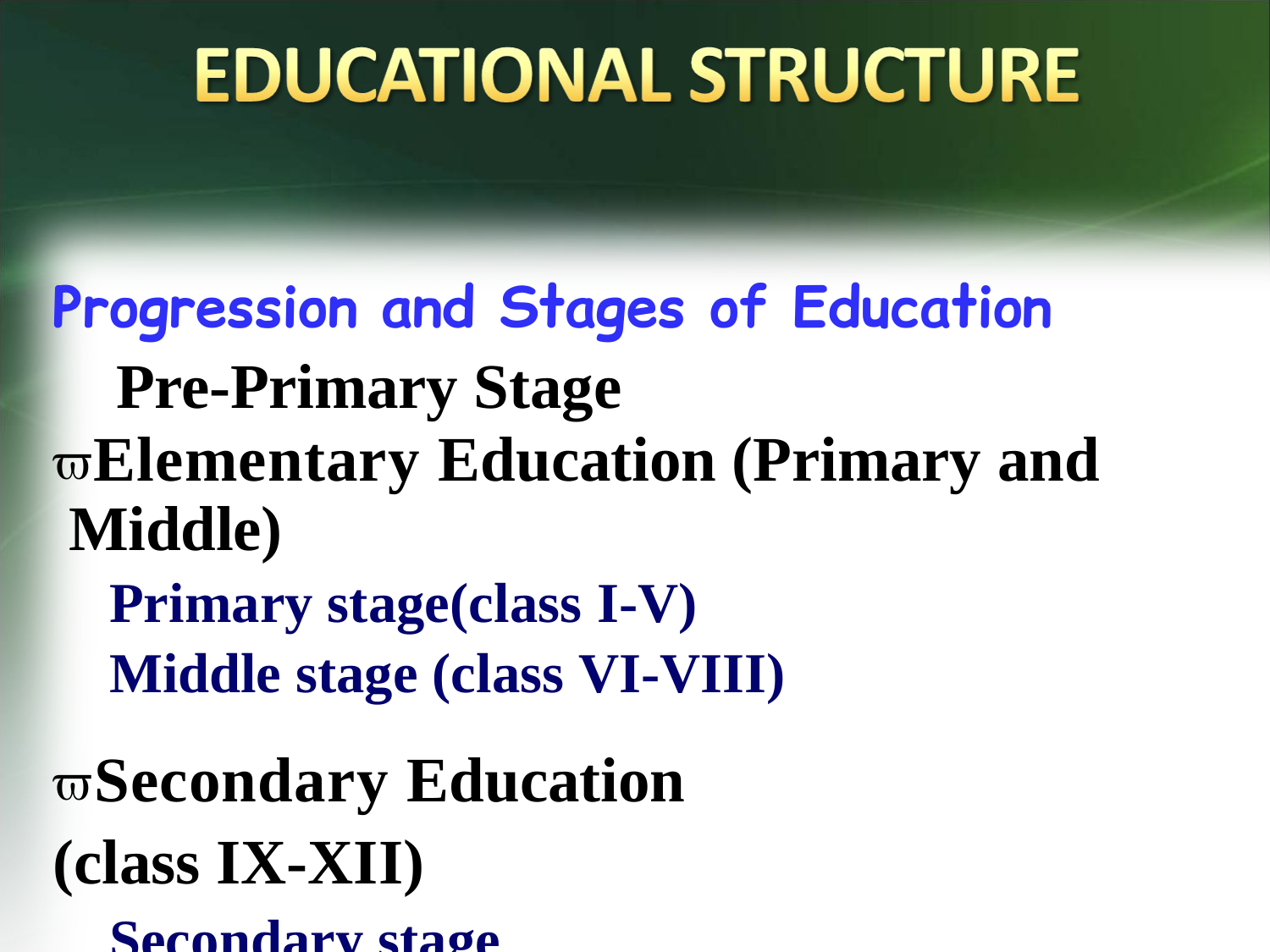

# Progression and Stages of Education
Pre-Primary Stage
ϖElementary Education (Primary and  Middle)
Primary stage(class I-V)  Middle stage (class VI-VIII)
ϖSecondary Education (class IX-XII)
Secondary stage  Higher secondary stage